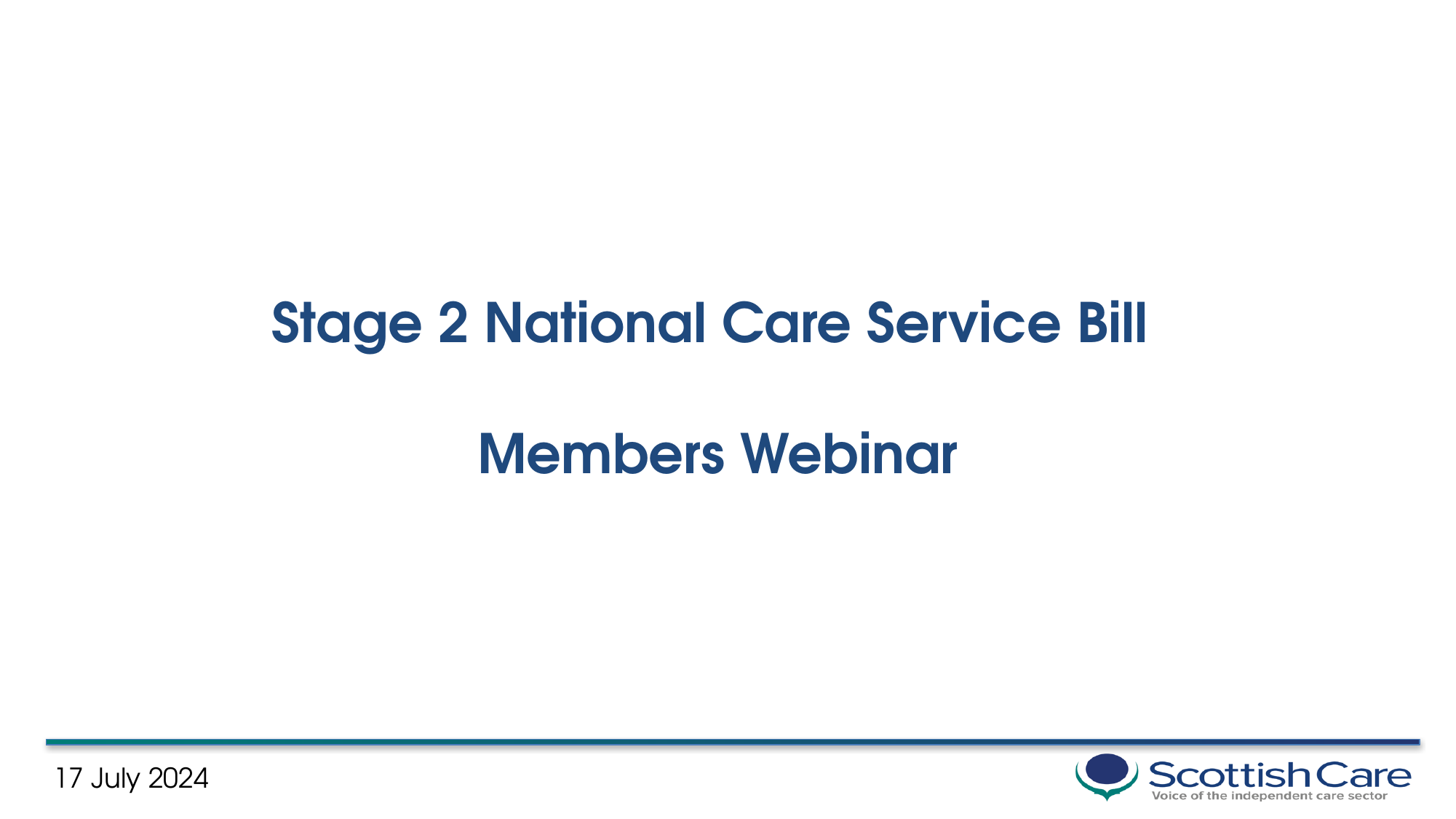

# Stage 2 National Care Service Bill Members Webinar
17 July 2024